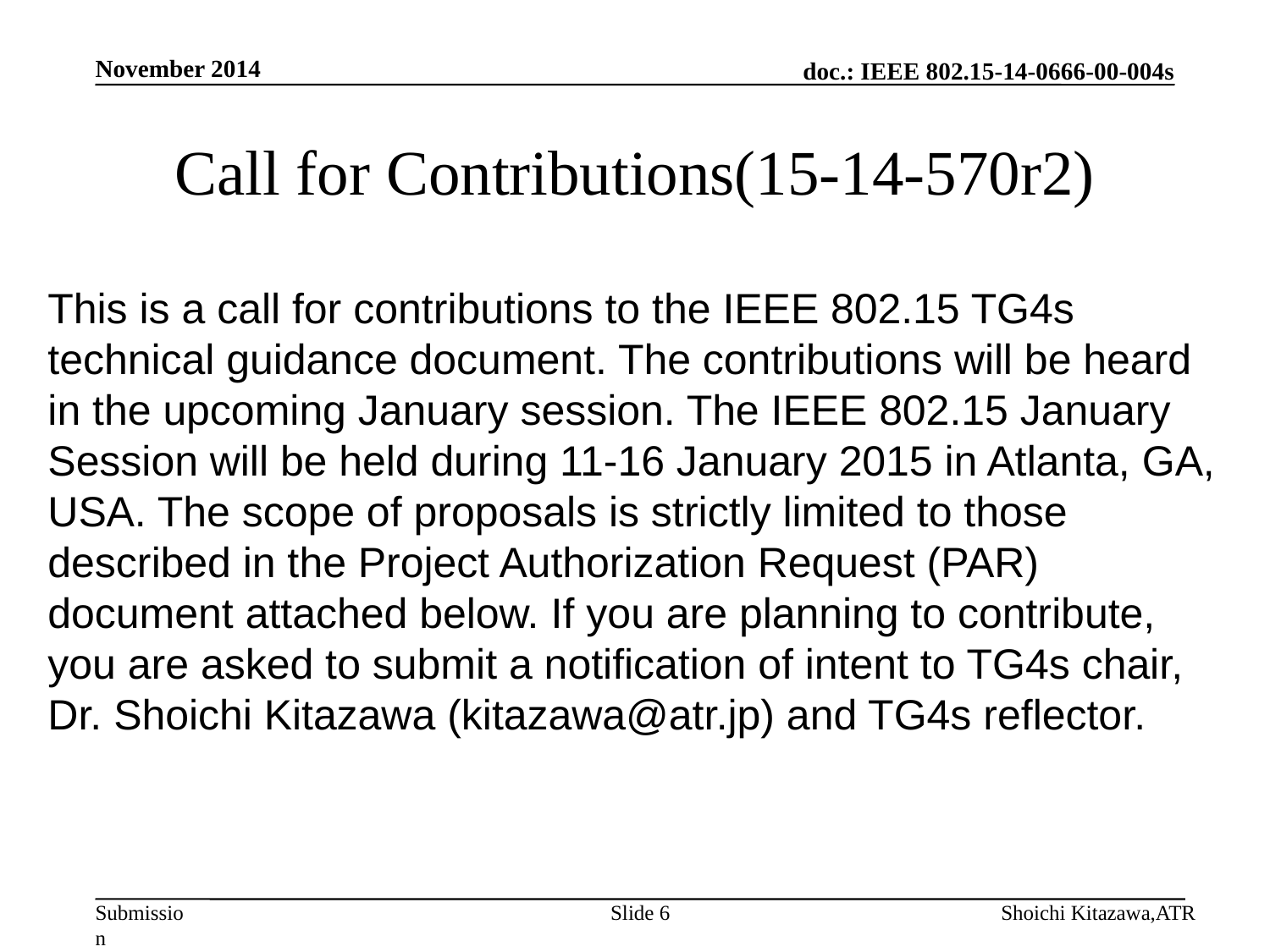

November 2014
# Call for Contributions(15-14-570r2)
This is a call for contributions to the IEEE 802.15 TG4s technical guidance document. The contributions will be heard in the upcoming January session. The IEEE 802.15 January Session will be held during 11-16 January 2015 in Atlanta, GA, USA. The scope of proposals is strictly limited to those described in the Project Authorization Request (PAR) document attached below. If you are planning to contribute, you are asked to submit a notification of intent to TG4s chair, Dr. Shoichi Kitazawa (kitazawa@atr.jp) and TG4s reflector.
Slide 6
Shoichi Kitazawa,ATR